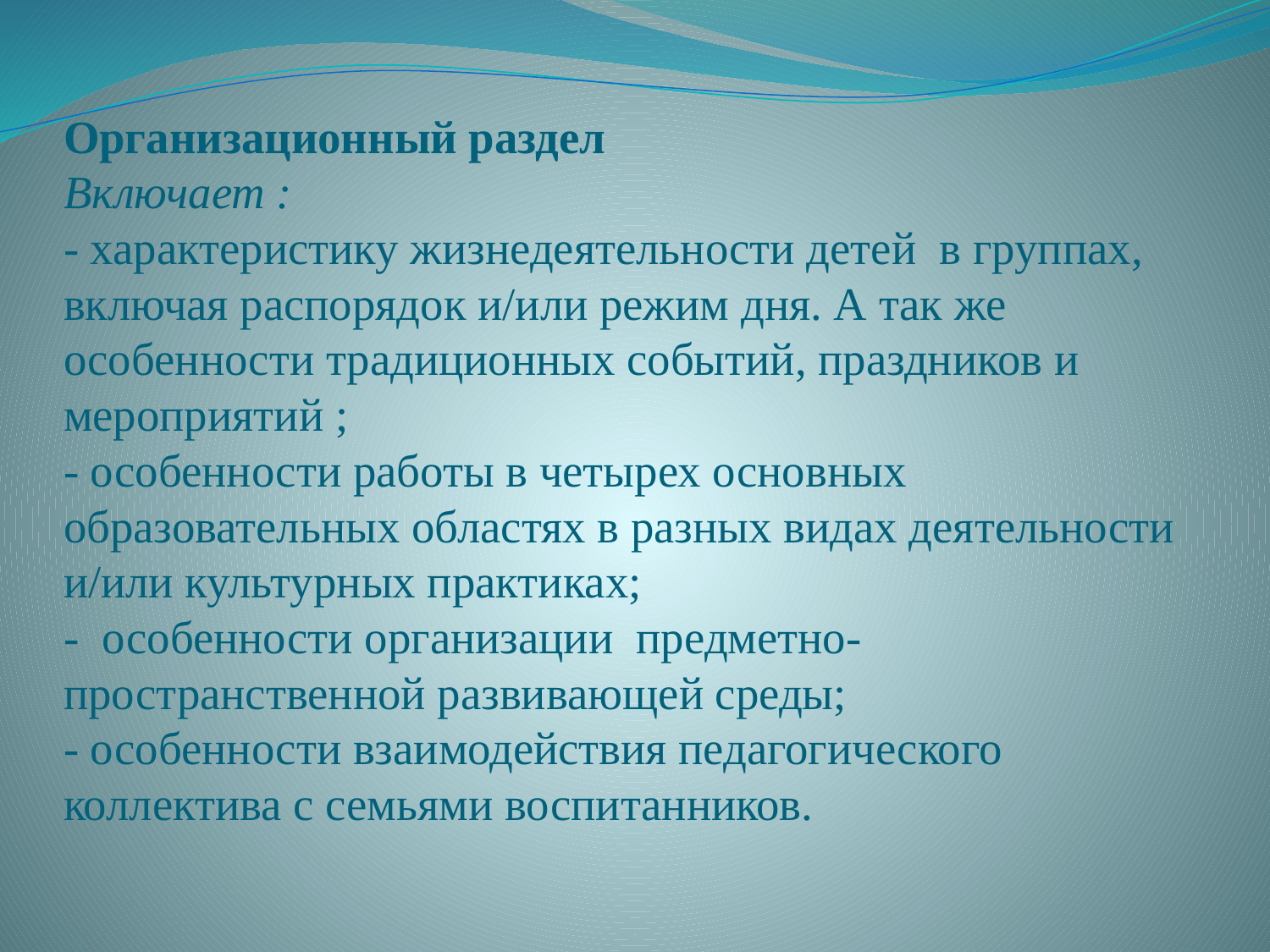

# Организационный раздел Включает : - характеристику жизнедеятельности детей  в группах, включая распорядок и/или режим дня. А так же особенности традиционных событий, праздников и мероприятий ; - особенности работы в четырех основных образовательных областях в разных видах деятельности и/или культурных практиках; -  особенности организации  предметно-пространственной развивающей среды; - особенности взаимодействия педагогического коллектива с семьями воспитанников.